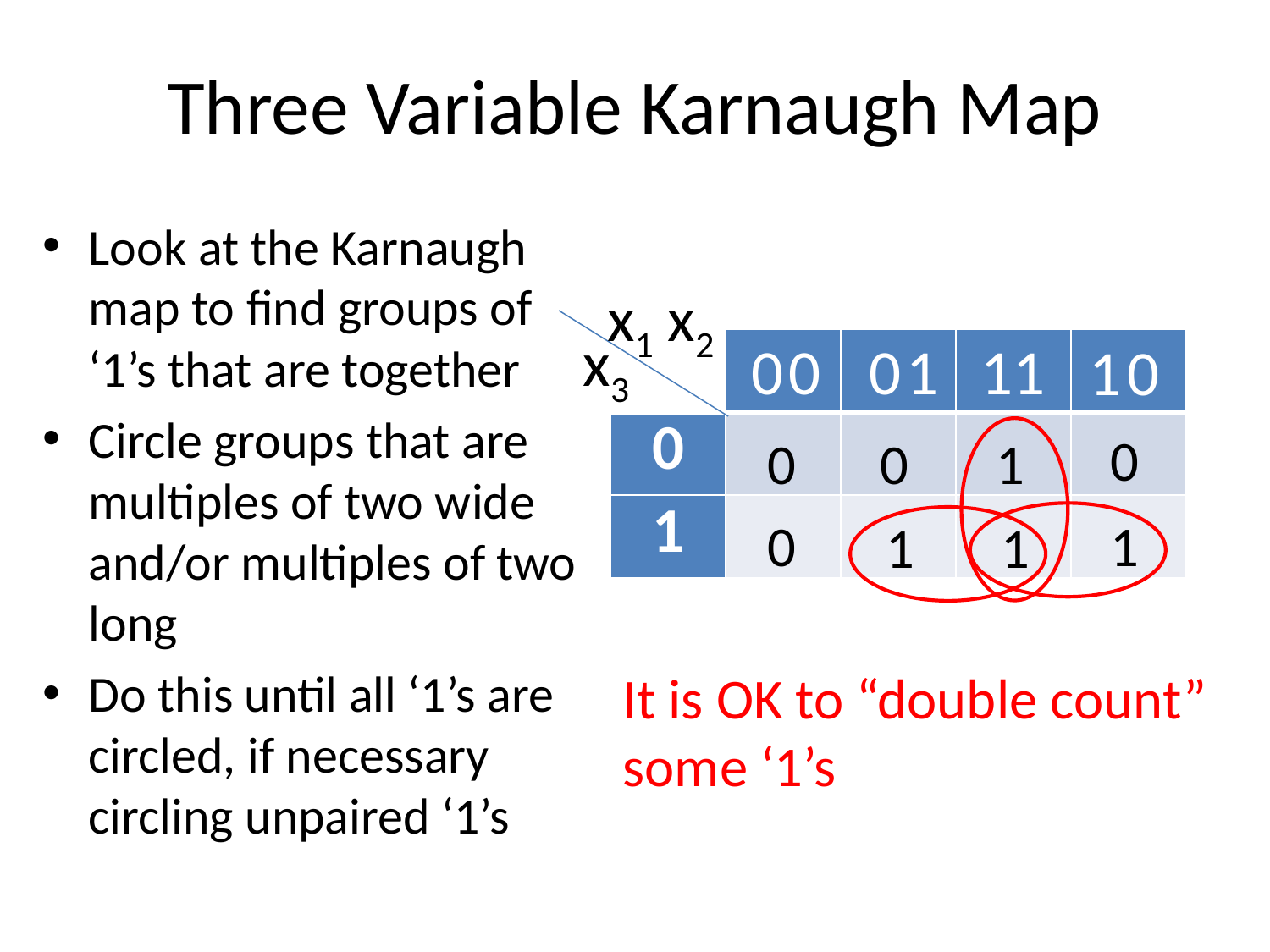

# Three Variable Karnaugh Map
Look at the Karnaugh map to find groups of ‘1’s that are together
Circle groups that are multiples of two wide and/or multiples of two long
Do this until all ‘1’s are circled, if necessary circling unpaired ‘1’s
  x1 x2
  x3
11
0 0
0 1
1 0
|  |  |  |  |  |
| --- | --- | --- | --- | --- |
| 0 |  |  |  |  |
| 1 |  |  |  |  |

0
1
0
0

0
1
1
1

It is OK to “double count” some ‘1’s